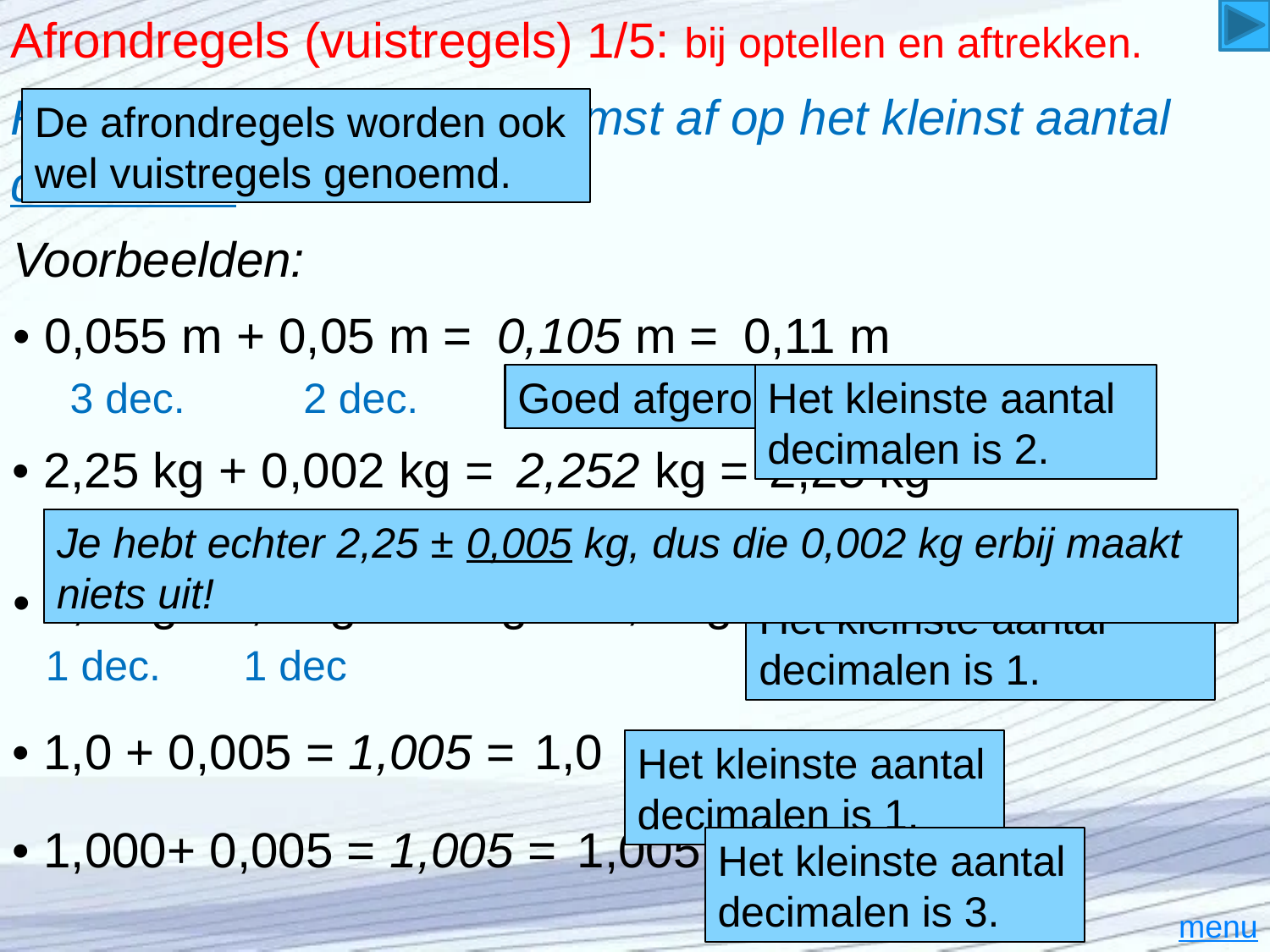

# Afrondregels (vuistregels) 1/5: bij optellen en aftrekken.

Rond bij + en bij - de uitkomst af op het kleinst aantal
De afrondregels worden ook wel vuistregels genoemd.
decimalen.
Voorbeelden:
• 0,055 m + 0,05 m =
0,105 m =
0,11 m
3 dec.          2 dec.
Goed afgerond?
Het kleinste aantal decimalen is 2.
• 2,25 kg + 0,002 kg =
2,252 kg =
2,25 kg
2 dec.         3 dec.
Dat lijkt gek! Je hebt 2,25 kg, doet er 0,002 kg bij waarna je nog steeds 2,25 kg hebt!
Je hebt echter 2,25 ± 0,005 kg, dus die 0,002 kg erbij maakt niets uit!
Het kleinste aantal decimalen is 2.
• 2,7 kg - 0,7 kg =
2 kg =
2,0 kg
Het kleinste aantal decimalen is 1.
1 dec.       1 dec
• 1,0 + 0,005 = 1,005 =
1,0
Het kleinste aantal decimalen is 1.
• 1,000+ 0,005 = 1,005 =
1,005
Het kleinste aantal decimalen is 3.
menu